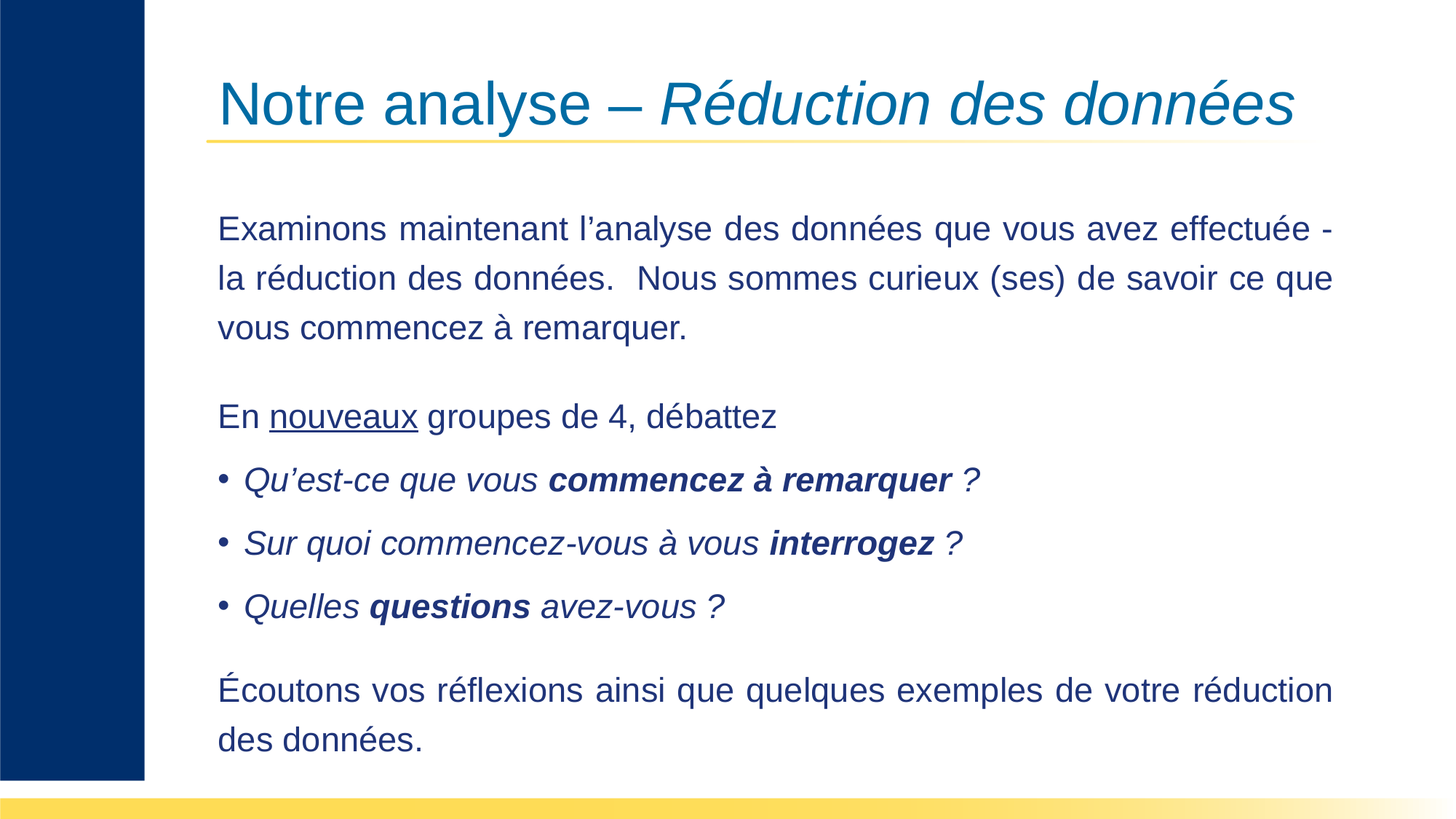

# Notre analyse – Réduction des données
Examinons maintenant l’analyse des données que vous avez effectuée - la réduction des données.  Nous sommes curieux (ses) de savoir ce que vous commencez à remarquer.
En nouveaux groupes de 4, débattez
Qu’est-ce que vous commencez à remarquer ?
Sur quoi commencez-vous à vous interrogez ?
Quelles questions avez-vous ?
Écoutons vos réflexions ainsi que quelques exemples de votre réduction des données.